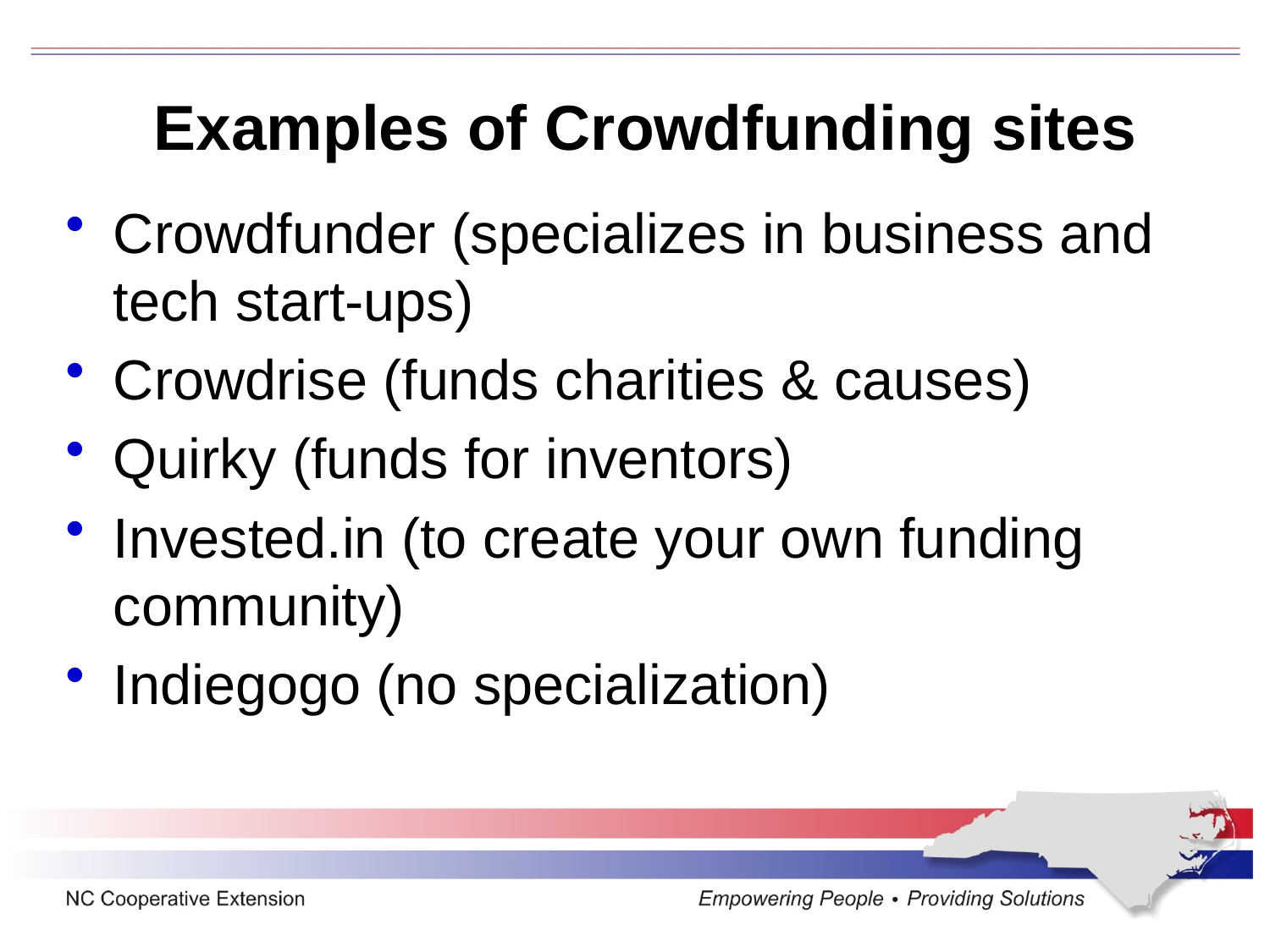

# Examples of Crowdfunding sites
Crowdfunder (specializes in business and tech start-ups)
Crowdrise (funds charities & causes)
Quirky (funds for inventors)
Invested.in (to create your own funding community)
Indiegogo (no specialization)